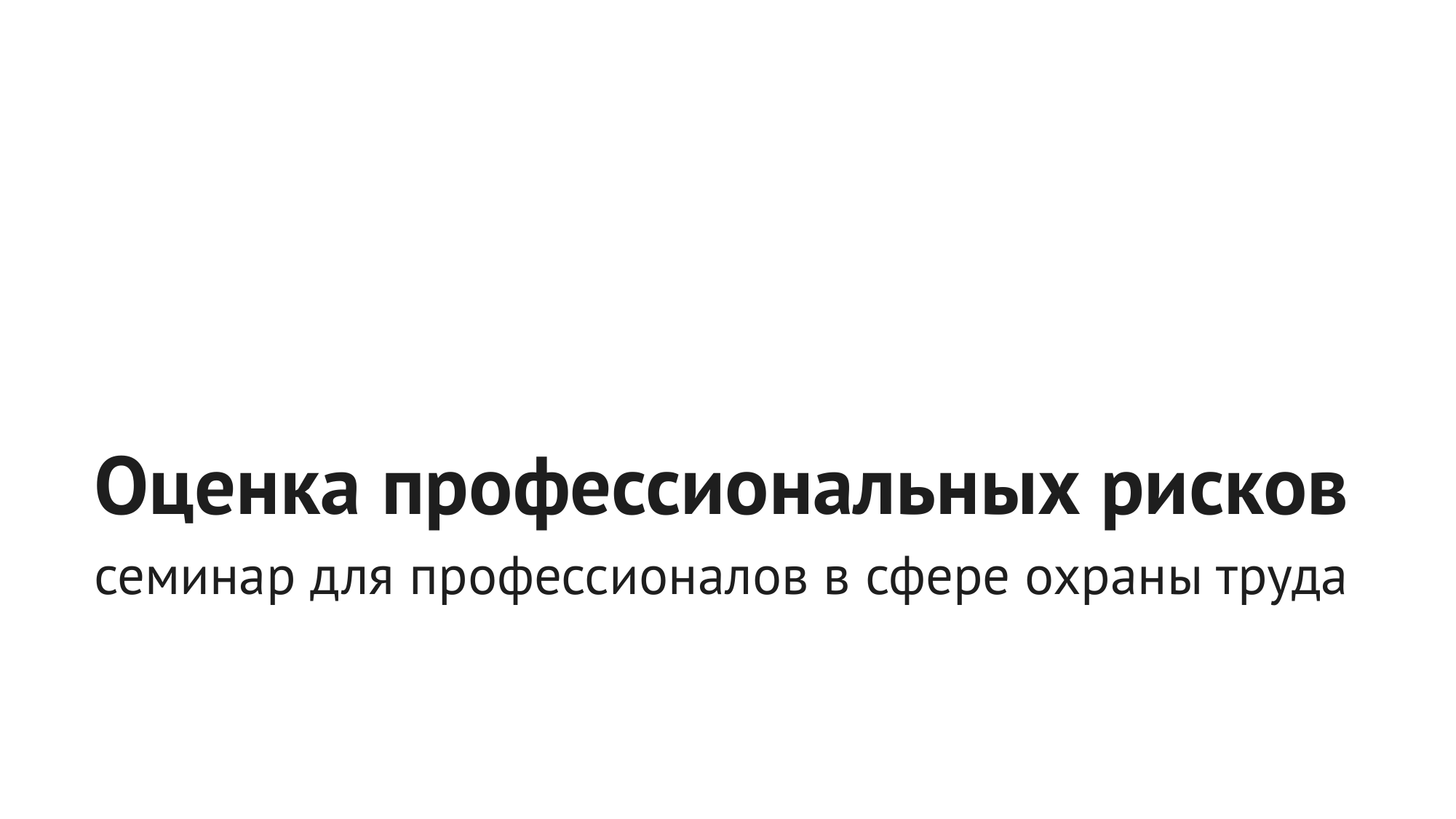

Оценка профессиональных рисков
семинар для профессионалов в сфере охраны труда